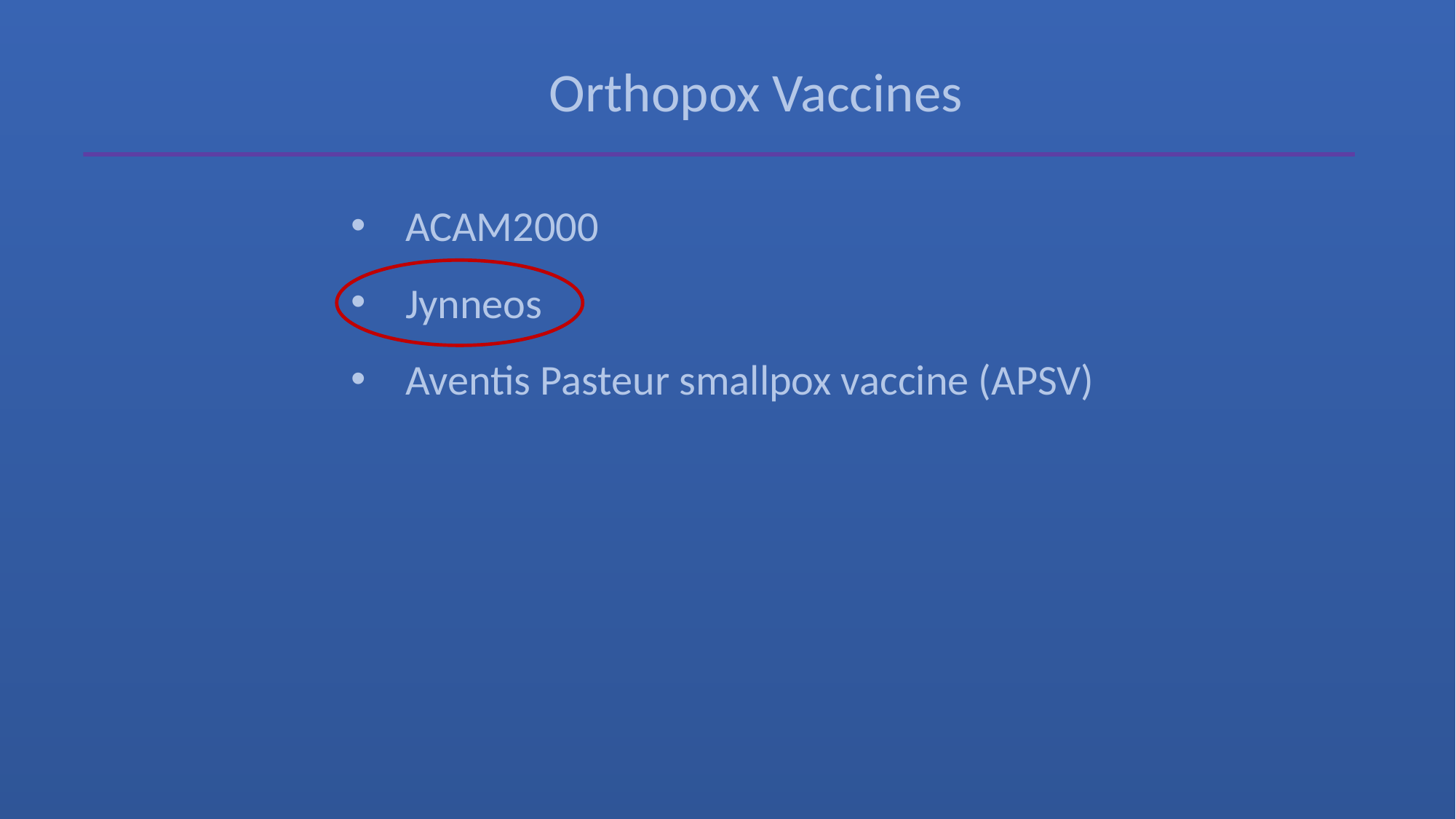

Orthopox Vaccines
ACAM2000
Jynneos
Aventis Pasteur smallpox vaccine (APSV)